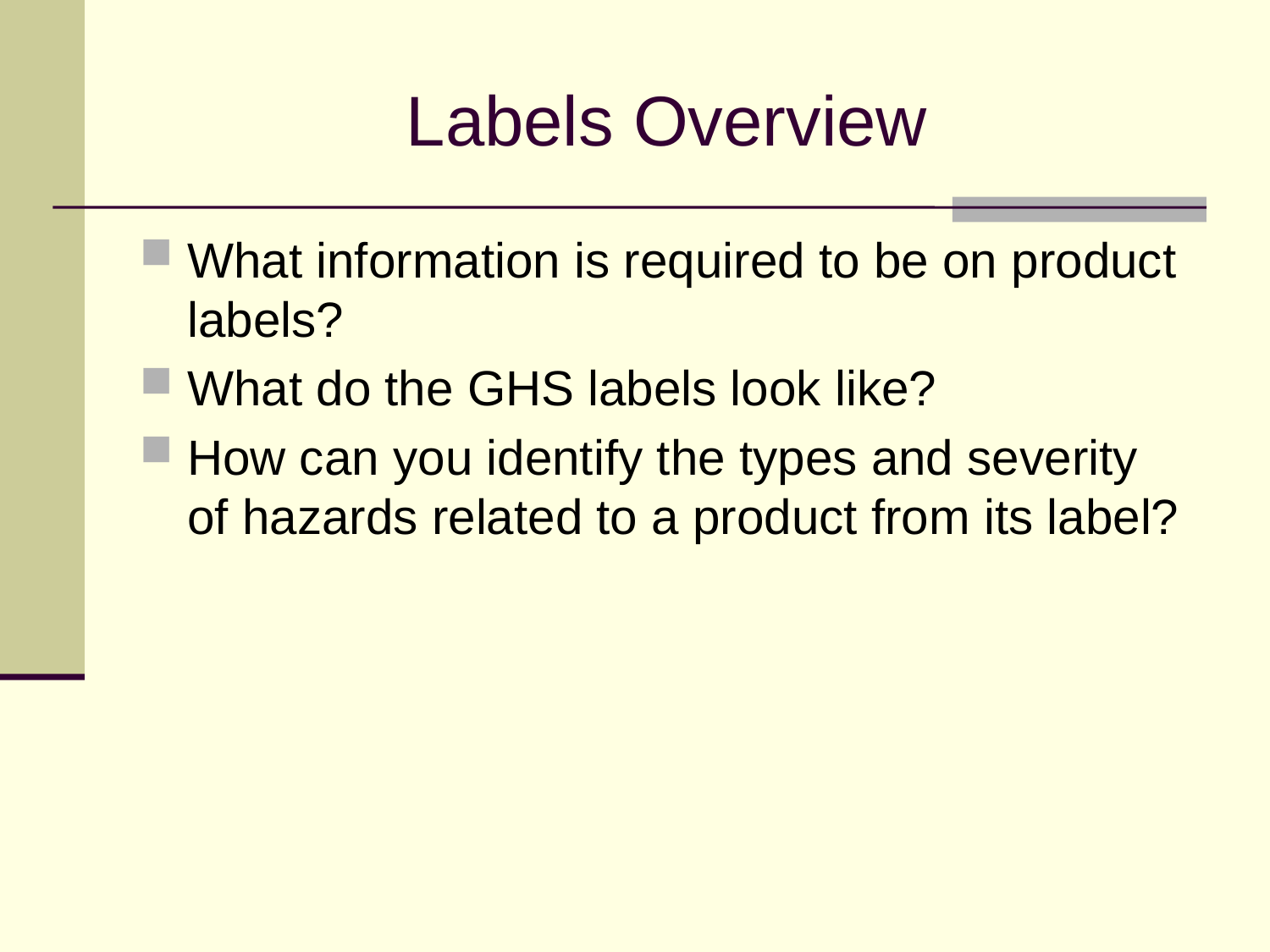

# Labels Overview
What information is required to be on product labels?
What do the GHS labels look like?
How can you identify the types and severity of hazards related to a product from its label?